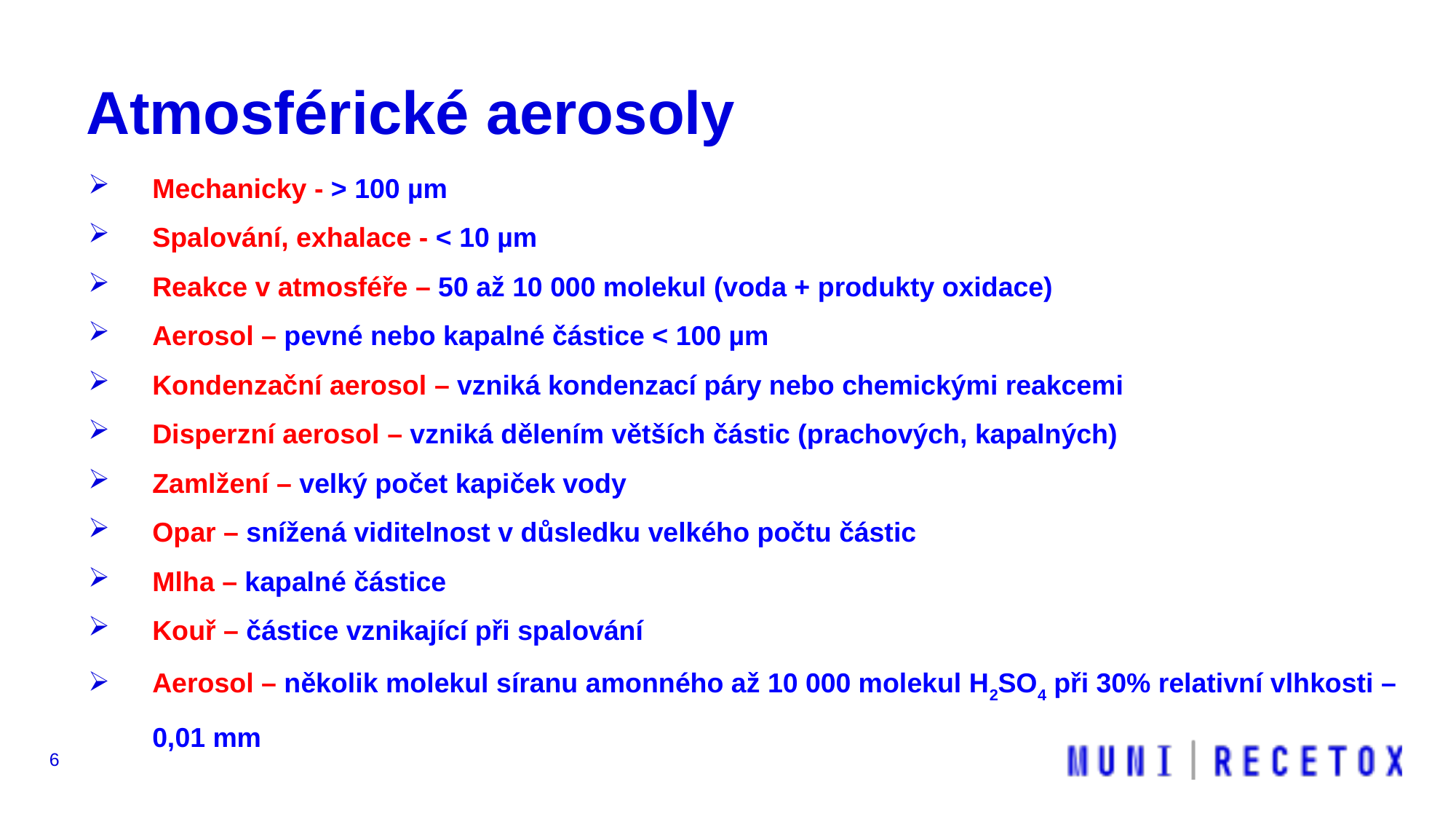

# Atmosférické aerosoly
Mechanicky - > 100 µm
Spalování, exhalace - < 10 µm
Reakce v atmosféře – 50 až 10 000 molekul (voda + produkty oxidace)
Aerosol – pevné nebo kapalné částice < 100 µm
Kondenzační aerosol – vzniká kondenzací páry nebo chemickými reakcemi
Disperzní aerosol – vzniká dělením větších částic (prachových, kapalných)
Zamlžení – velký počet kapiček vody
Opar – snížená viditelnost v důsledku velkého počtu částic
Mlha – kapalné částice
Kouř – částice vznikající při spalování
Aerosol – několik molekul síranu amonného až 10 000 molekul H2SO4 při 30% relativní vlhkosti – 0,01 mm
6